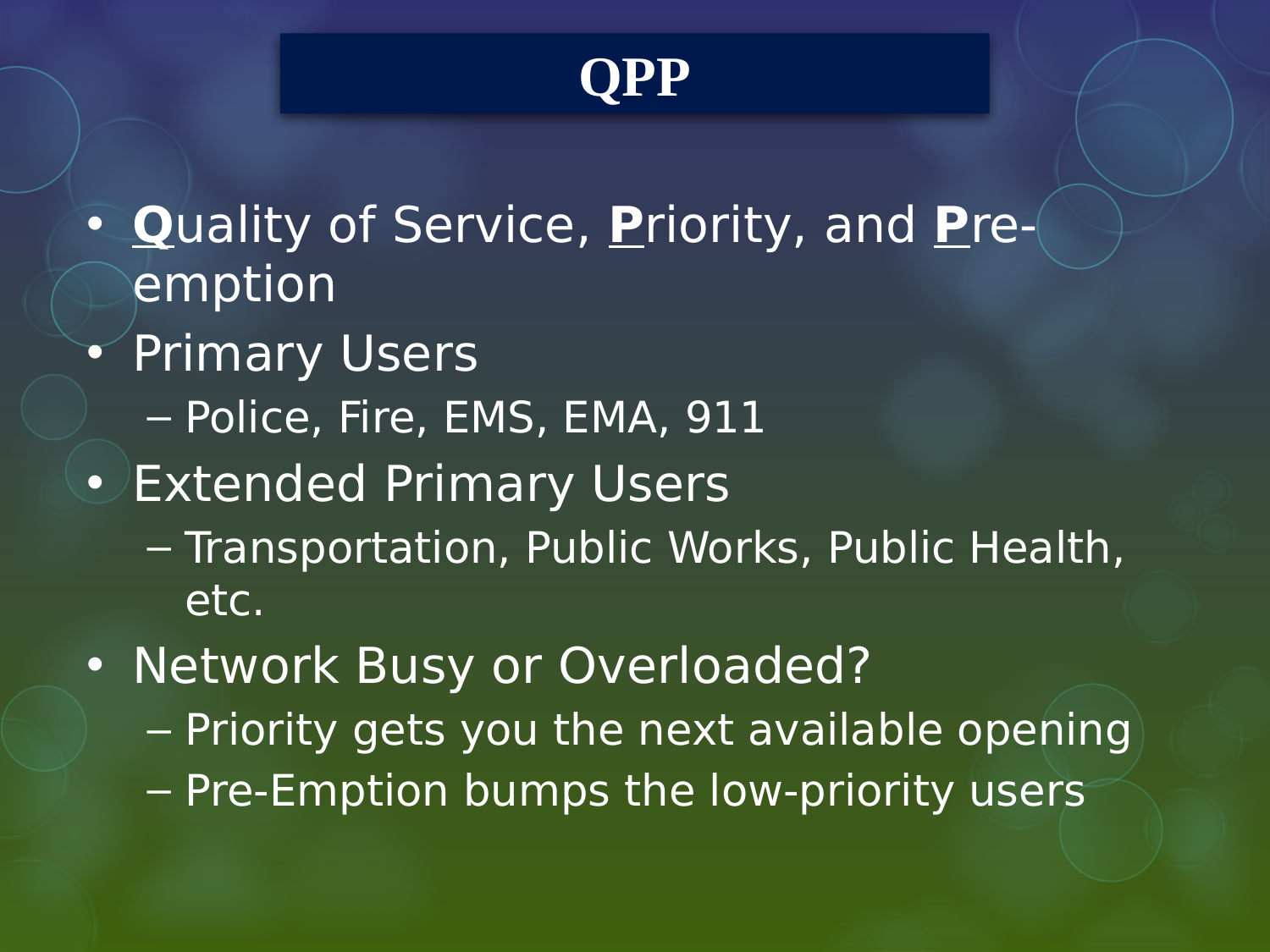

QPP
Quality of Service, Priority, and Pre-emption
Primary Users
Police, Fire, EMS, EMA, 911
Extended Primary Users
Transportation, Public Works, Public Health, etc.
Network Busy or Overloaded?
Priority gets you the next available opening
Pre-Emption bumps the low-priority users